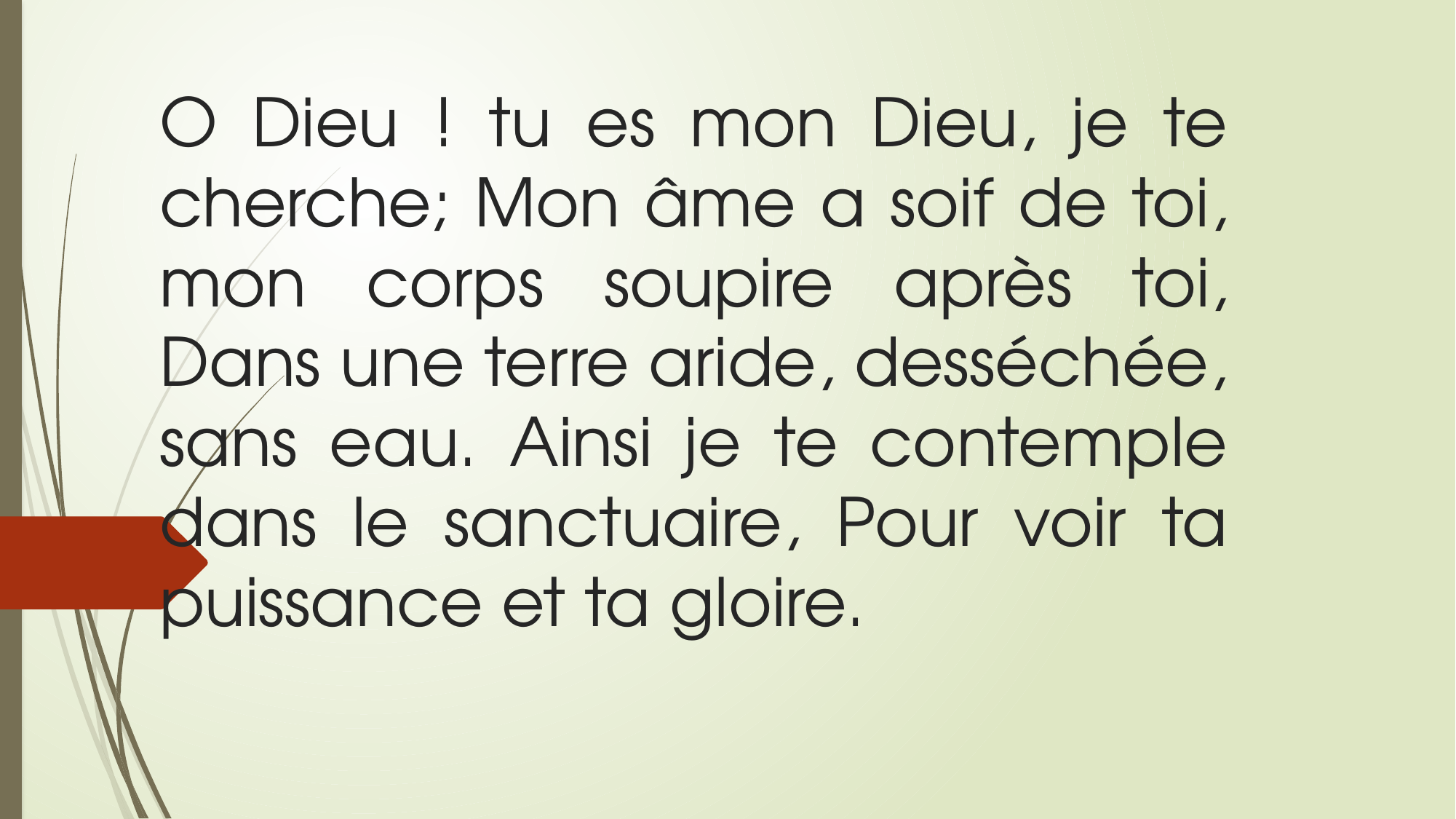

# O Dieu ! tu es mon Dieu, je te cherche; Mon âme a soif de toi, mon corps soupire après toi, Dans une terre aride, desséchée, sans eau. Ainsi je te contemple dans le sanctuaire, Pour voir ta puissance et ta gloire.